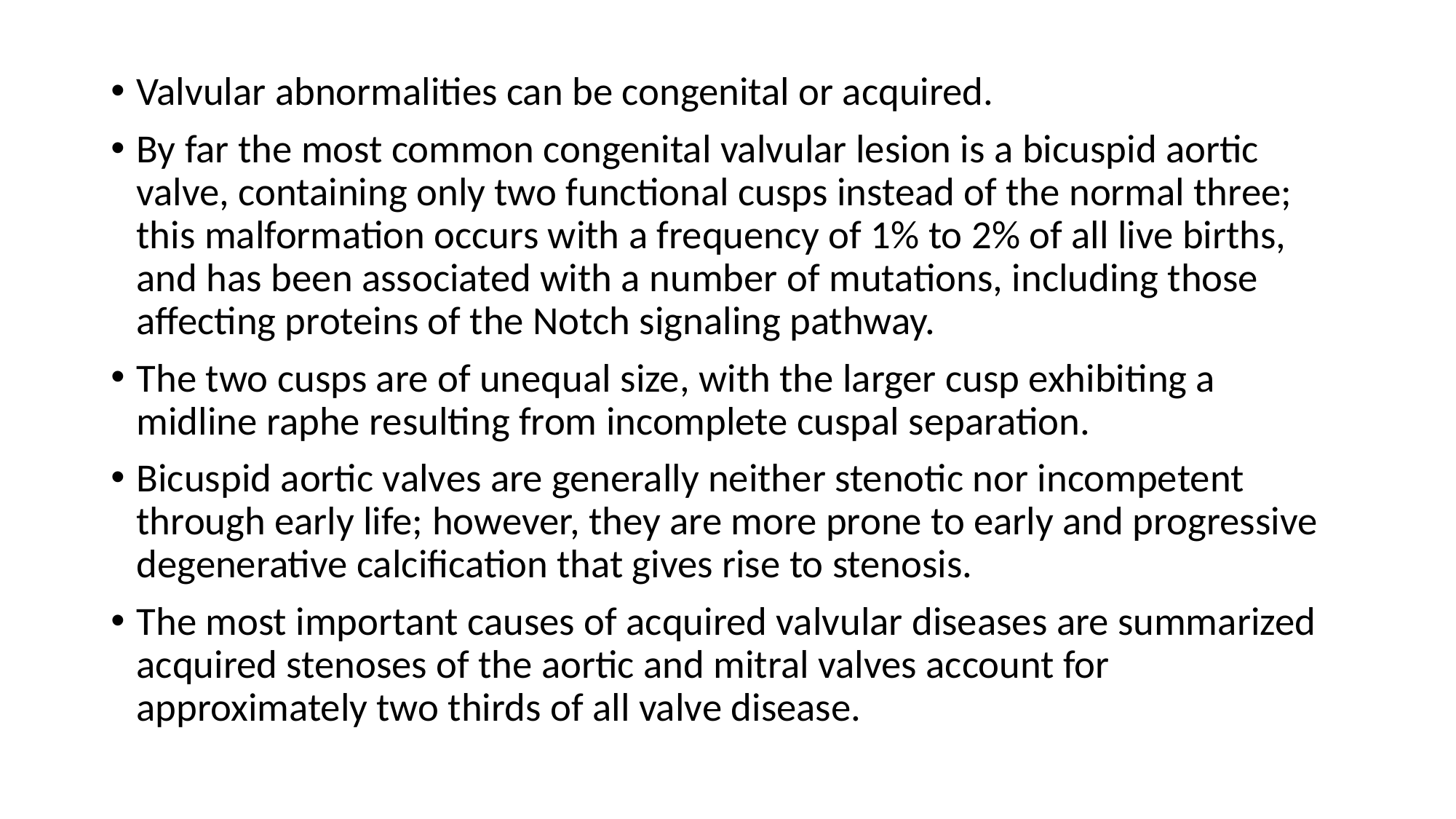

Valvular abnormalities can be congenital or acquired.
By far the most common congenital valvular lesion is a bicuspid aortic valve, containing only two functional cusps instead of the normal three; this malformation occurs with a frequency of 1% to 2% of all live births, and has been associated with a number of mutations, including those affecting proteins of the Notch signaling pathway.
The two cusps are of unequal size, with the larger cusp exhibiting a midline raphe resulting from incomplete cuspal separation.
Bicuspid aortic valves are generally neither stenotic nor incompetent through early life; however, they are more prone to early and progressive degenerative calcification that gives rise to stenosis.
The most important causes of acquired valvular diseases are summarized acquired stenoses of the aortic and mitral valves account for approximately two thirds of all valve disease.